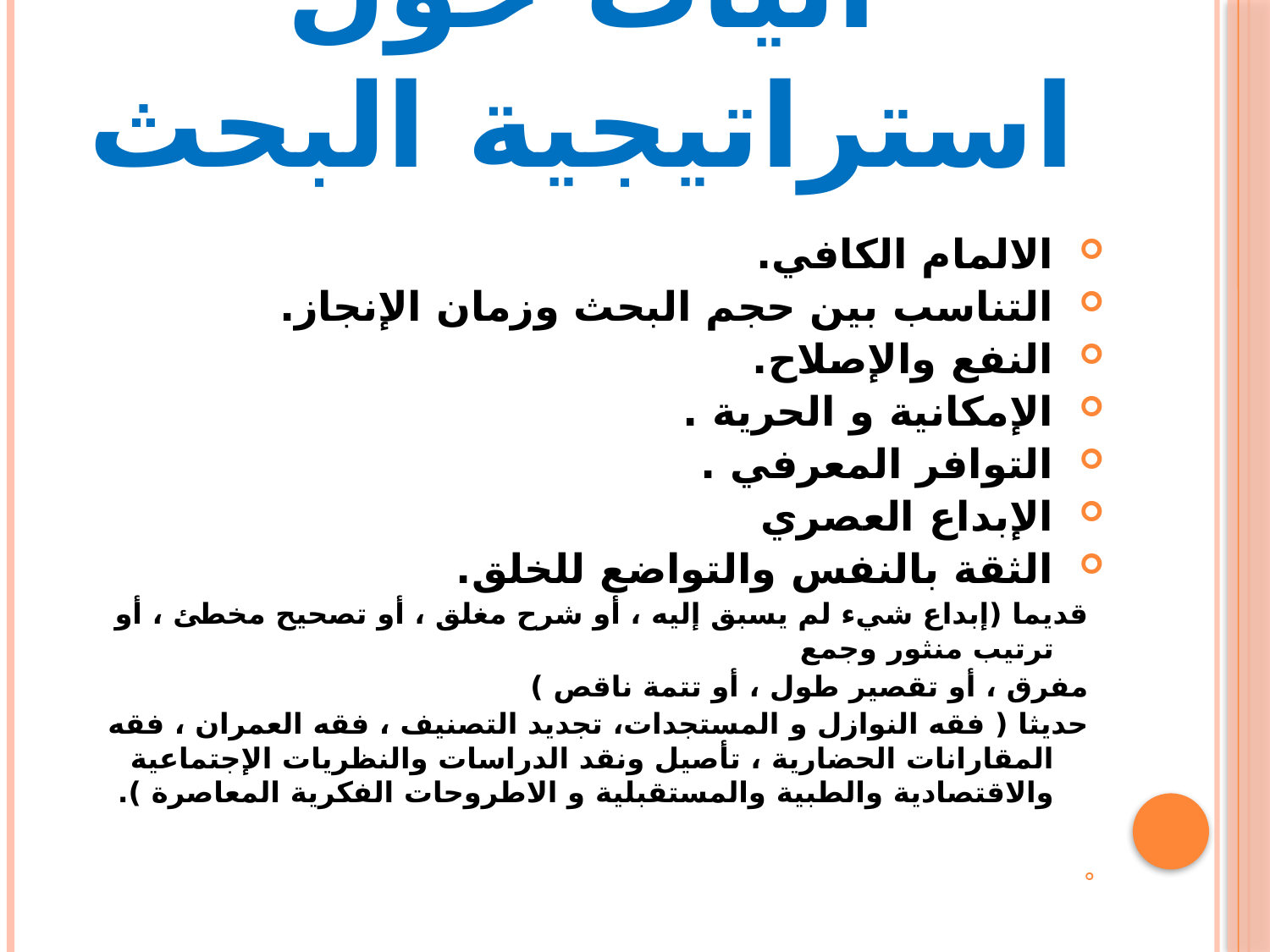

# آليات حول استراتيجية البحث
الالمام الكافي.
التناسب بين حجم البحث وزمان الإنجاز.
النفع والإصلاح.
الإمكانية و الحرية .
التوافر المعرفي .
الإبداع العصري
الثقة بالنفس والتواضع للخلق.
قديما (إبداع شيء لم يسبق إليه ، أو شرح مغلق ، أو تصحيح مخطئ ، أو ترتيب منثور وجمع
مفرق ، أو تقصير طول ، أو تتمة ناقص )
حديثا ( فقه النوازل و المستجدات، تجديد التصنيف ، فقه العمران ، فقه المقارانات الحضارية ، تأصيل ونقد الدراسات والنظريات الإجتماعية والاقتصادية والطبية والمستقبلية و الاطروحات الفكرية المعاصرة ).